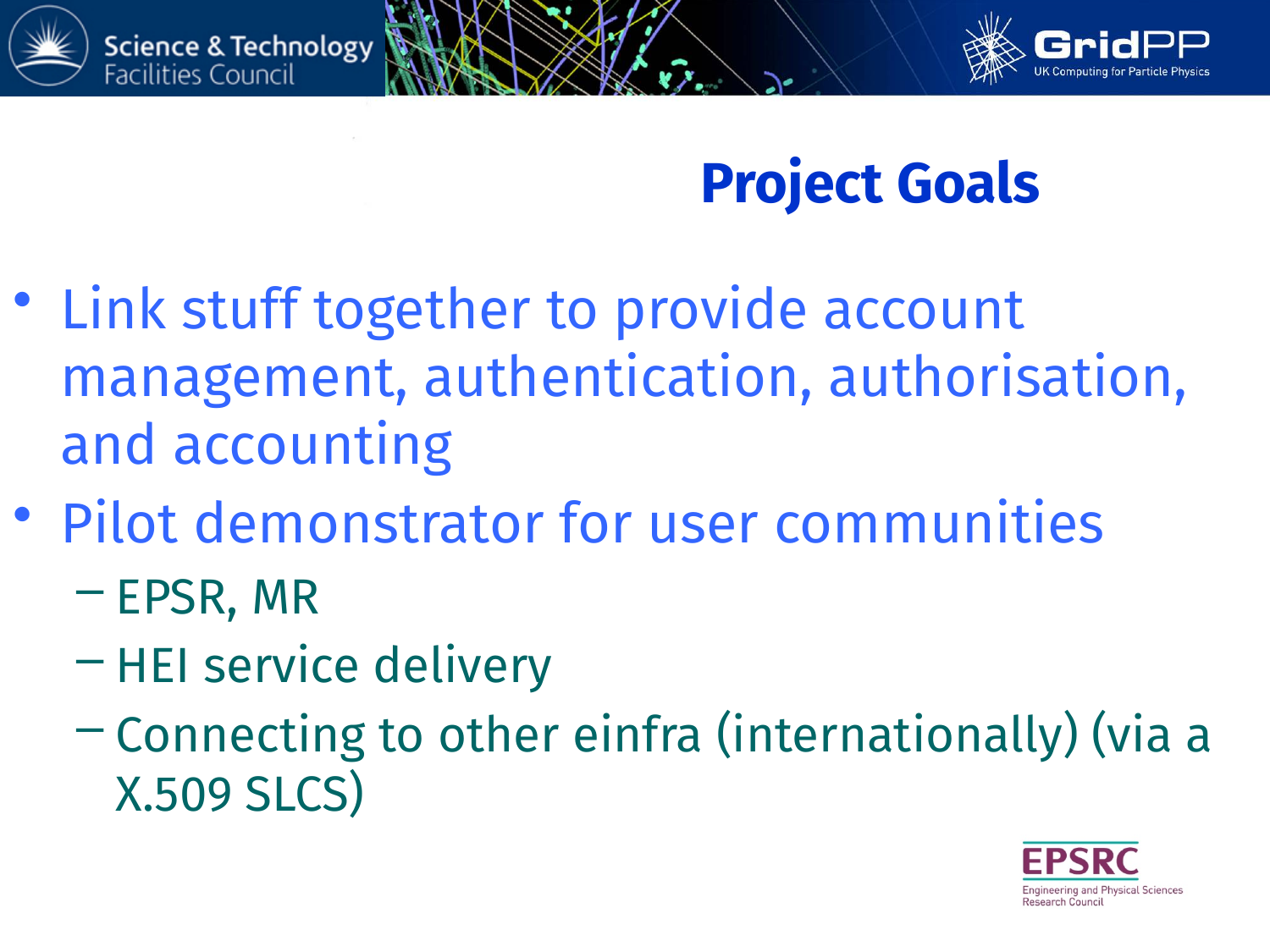

# Project Goals
Link stuff together to provide account management, authentication, authorisation, and accounting
Pilot demonstrator for user communities
EPSR, MR
HEI service delivery
Connecting to other einfra (internationally) (via a X.509 SLCS)